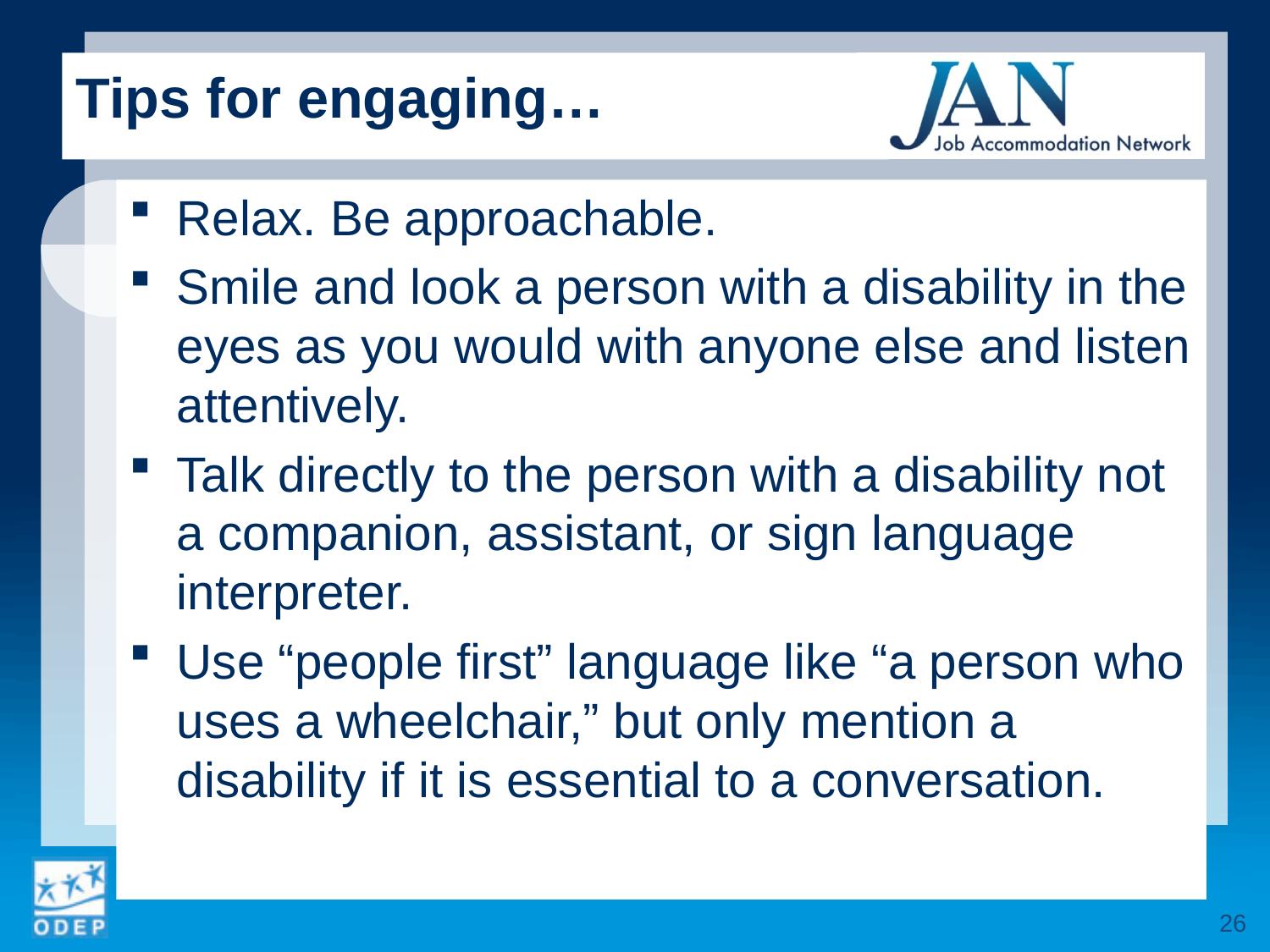

Tips for engaging…
Relax. Be approachable.
Smile and look a person with a disability in the eyes as you would with anyone else and listen attentively.
Talk directly to the person with a disability not a companion, assistant, or sign language interpreter.
Use “people first” language like “a person who uses a wheelchair,” but only mention a disability if it is essential to a conversation.
26